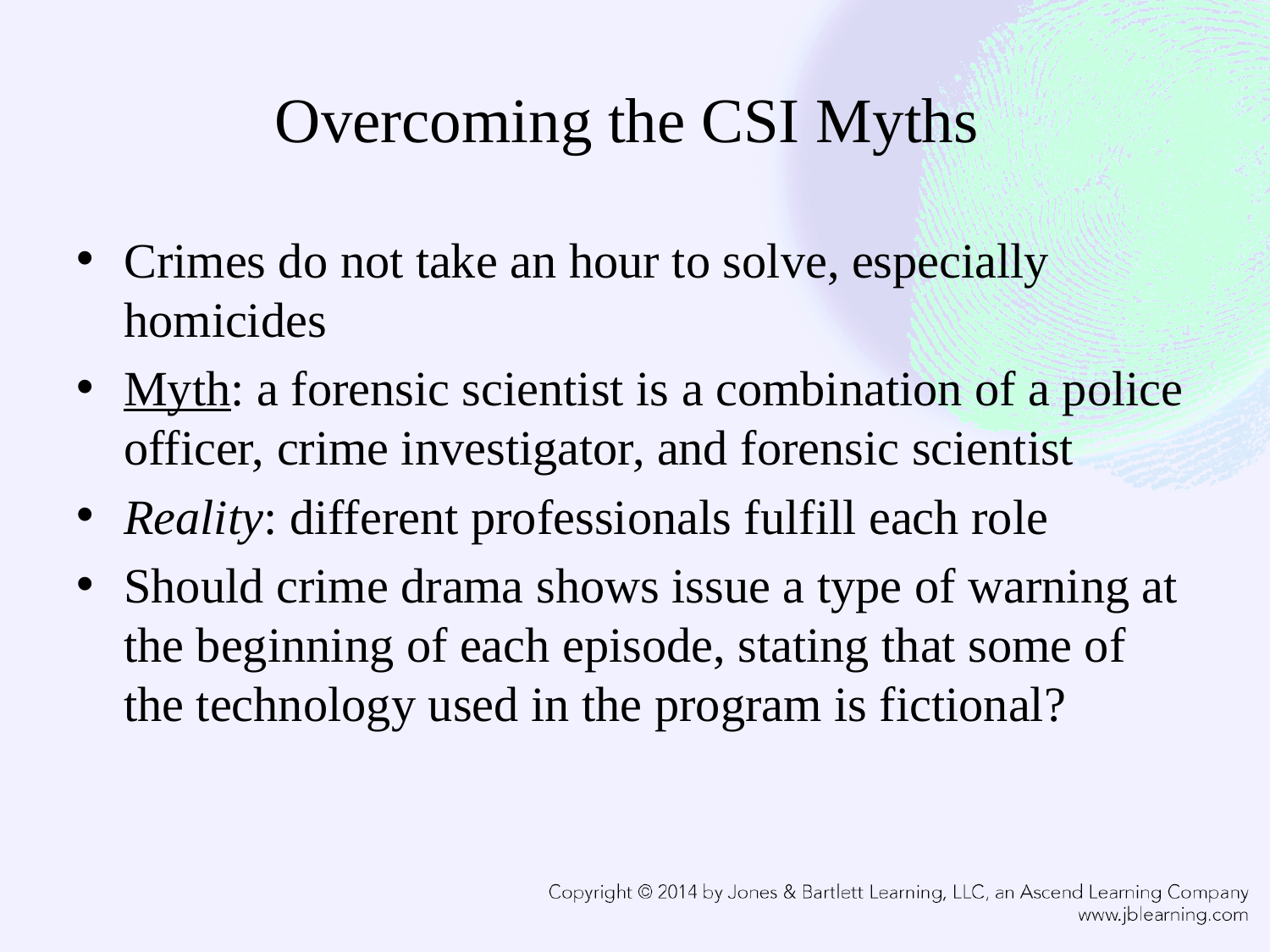

# Overcoming the CSI Myths
Crimes do not take an hour to solve, especially homicides
Myth: a forensic scientist is a combination of a police officer, crime investigator, and forensic scientist
Reality: different professionals fulfill each role
Should crime drama shows issue a type of warning at the beginning of each episode, stating that some of the technology used in the program is fictional?